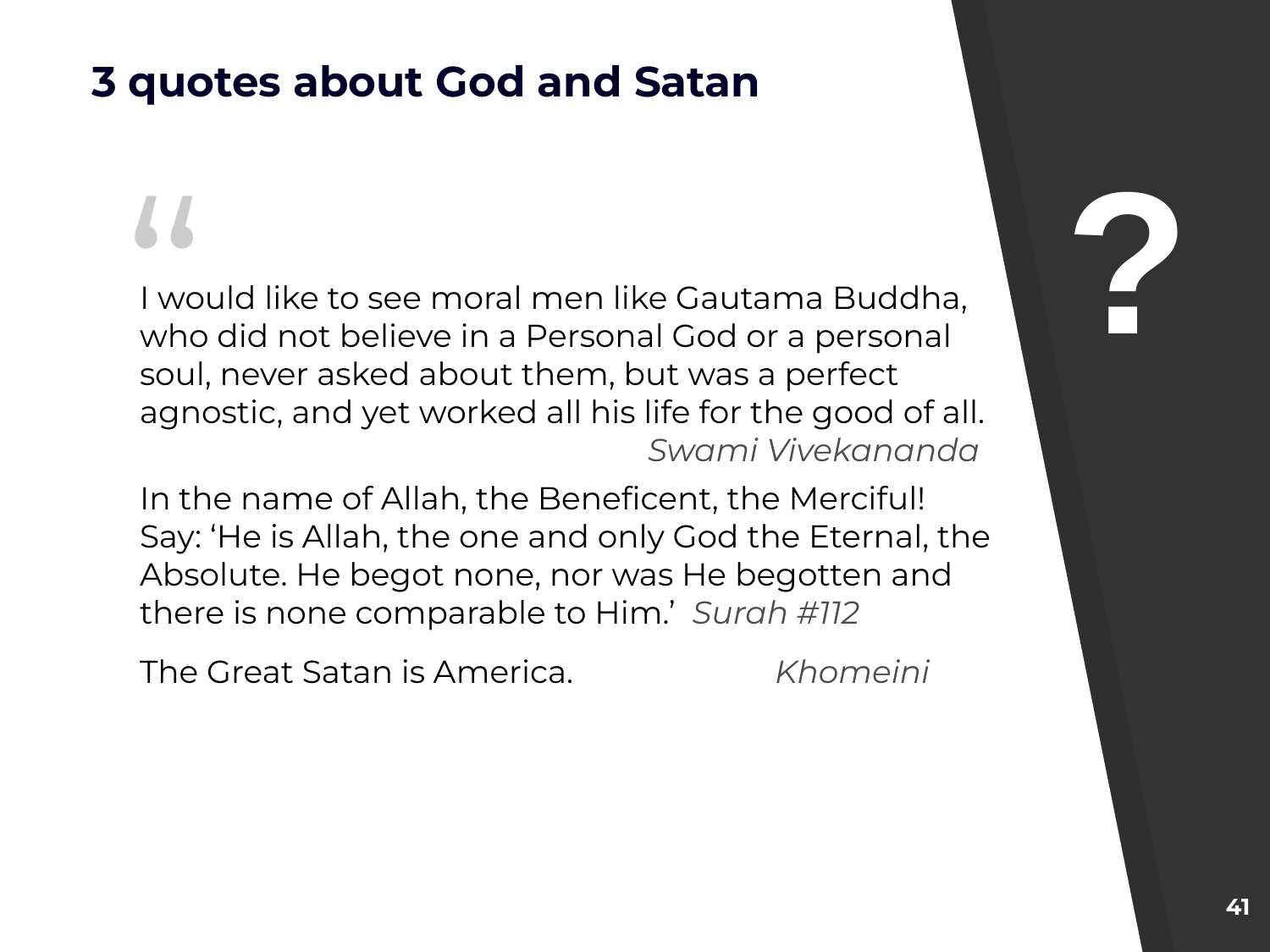

3 quotes about God and Satan
?
I would like to see moral men like Gautama Buddha, who did not believe in a Personal God or a personal soul, never asked about them, but was a perfect agnostic, and yet worked all his life for the good of all.
				Swami Vivekananda
In the name of Allah, the Beneficent, the Merciful! Say: ‘He is Allah, the one and only God the Eternal, the Absolute. He begot none, nor was He begotten and there is none comparable to Him.’  Surah #112
The Great Satan is America.		Khomeini
41